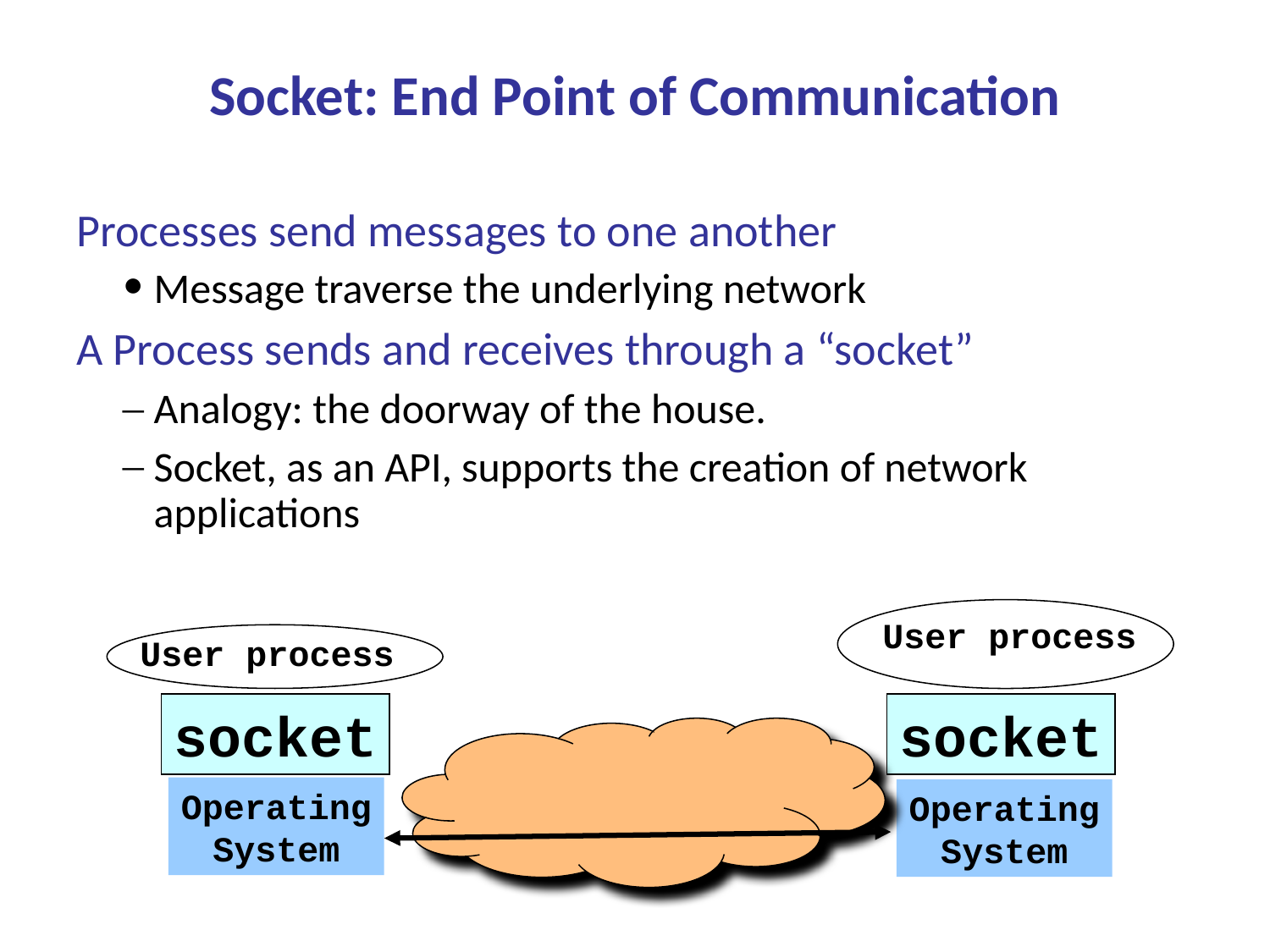

Socket: End Point of Communication
Processes send messages to one another
Message traverse the underlying network
A Process sends and receives through a “socket”
Analogy: the doorway of the house.
Socket, as an API, supports the creation of network applications

User process

User process
socket
socket

Operating
System
Operating
System